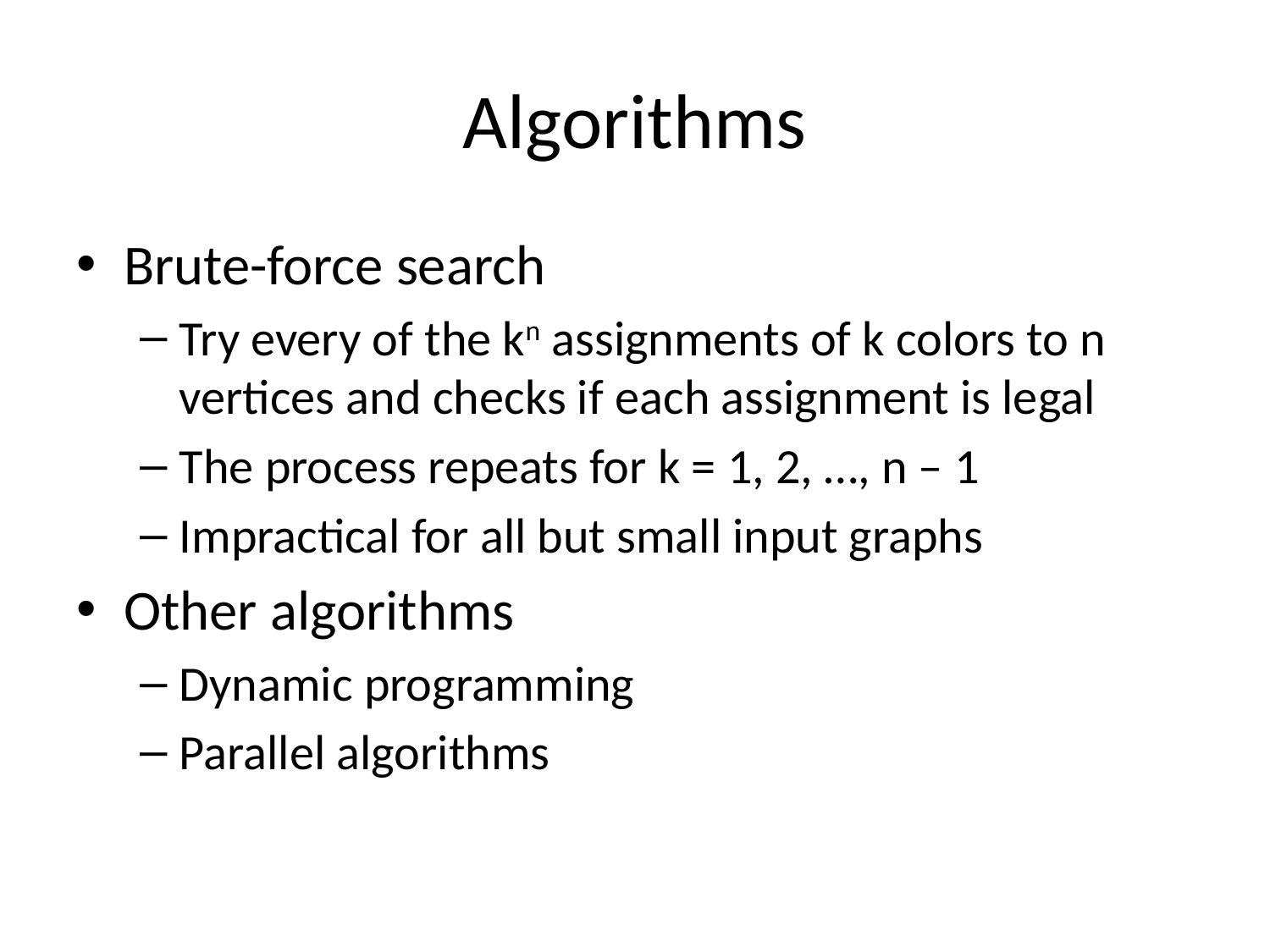

# Algorithms
Brute-force search
Try every of the kn assignments of k colors to n vertices and checks if each assignment is legal
The process repeats for k = 1, 2, …, n – 1
Impractical for all but small input graphs
Other algorithms
Dynamic programming
Parallel algorithms